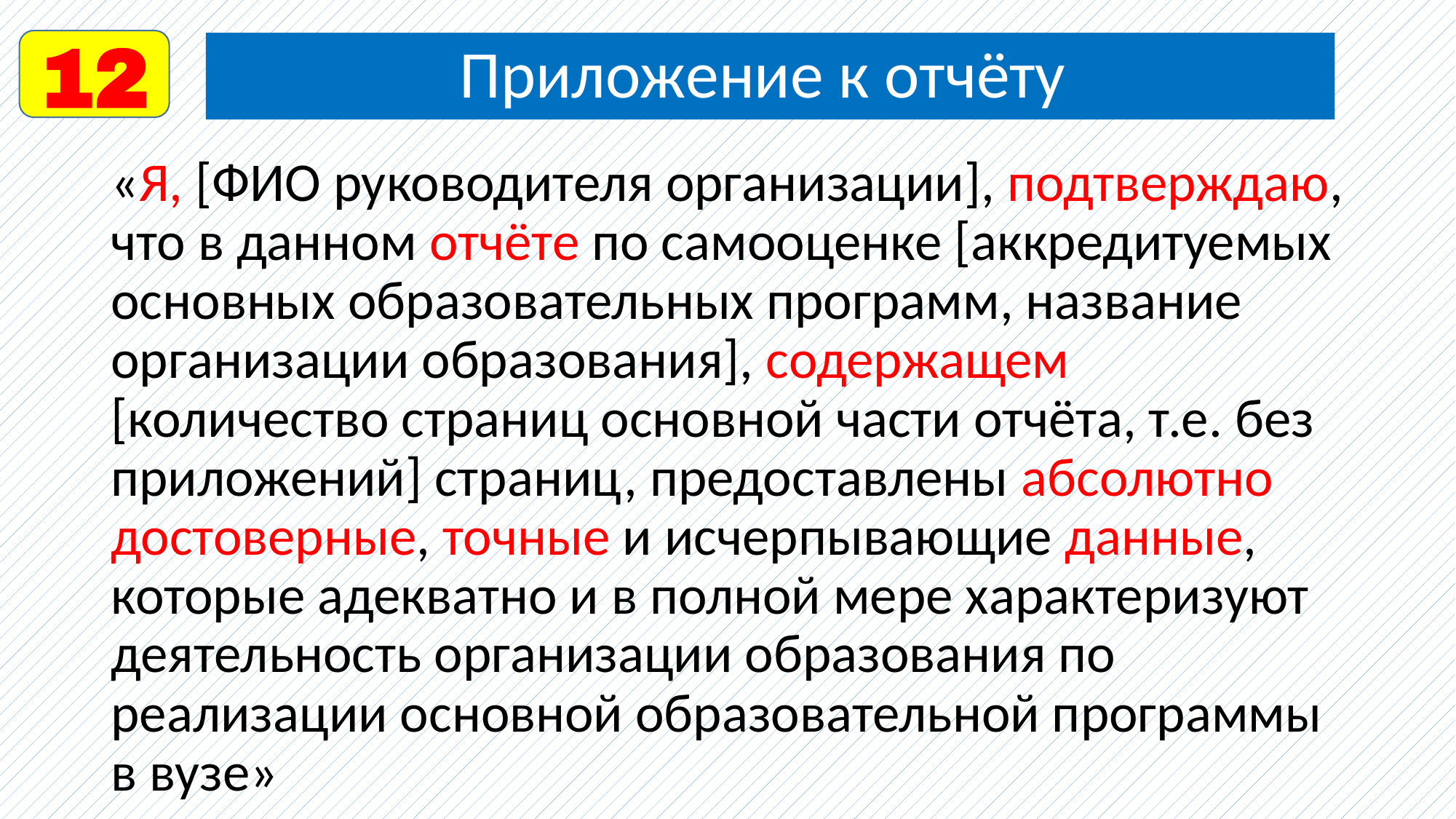

12
Приложение к отчёту
«Я, [ФИО руководителя организации], подтверждаю, что в данном отчёте по самооценке [аккредитуемых основных образовательных программ, название организации образования], содержащем [количество страниц основной части отчёта, т.е. без приложений] страниц, предоставлены абсолютно достоверные, точные и исчерпывающие данные, которые адекватно и в полной мере характеризуют деятельность организации образования по реализации основной образовательной программы в вузе»